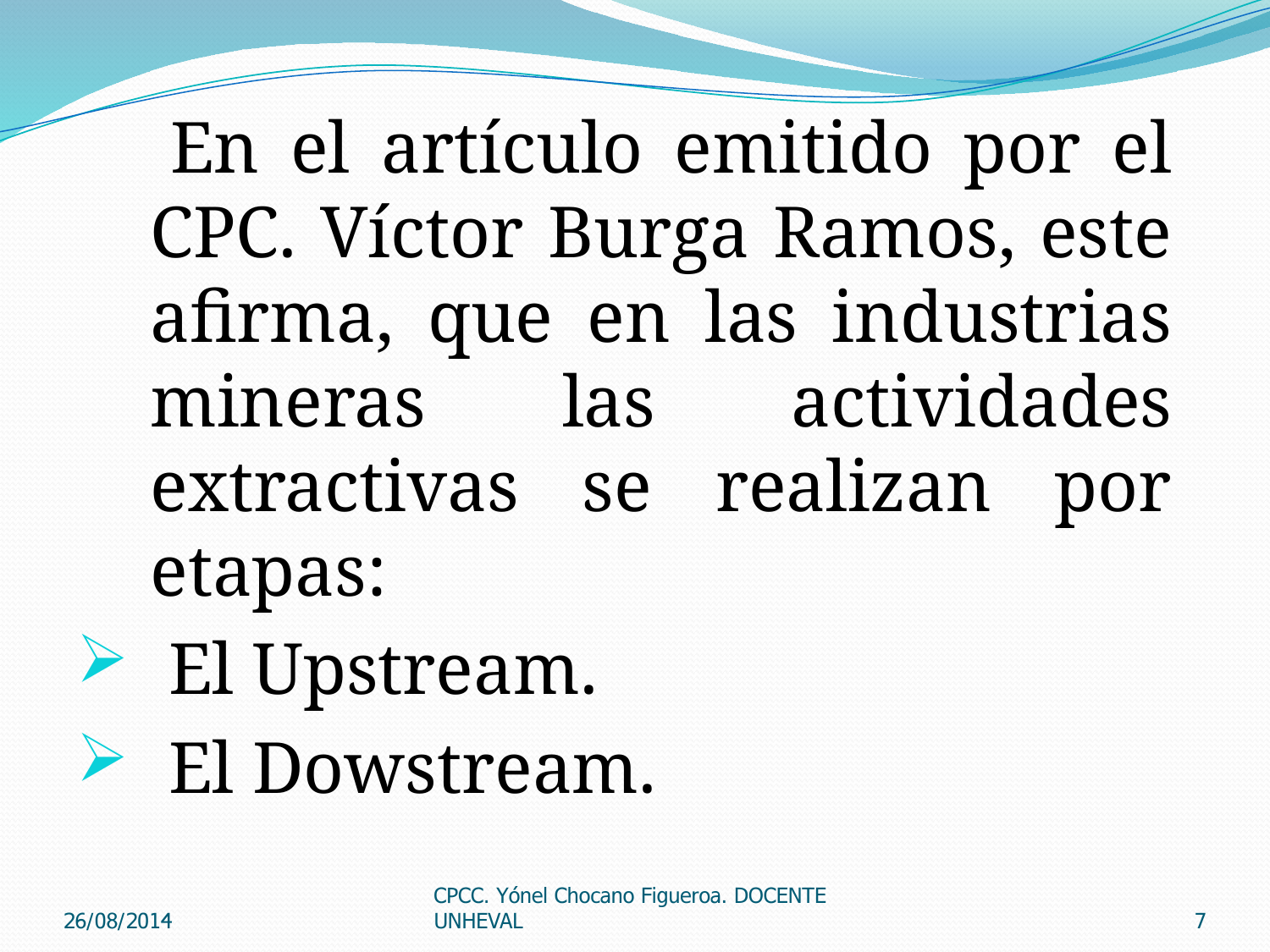

En el artículo emitido por el CPC. Víctor Burga Ramos, este afirma, que en las industrias mineras las actividades extractivas se realizan por etapas:
 El Upstream.
 El Dowstream.

26/08/2014
CPCC. Yónel Chocano Figueroa. DOCENTE UNHEVAL
7